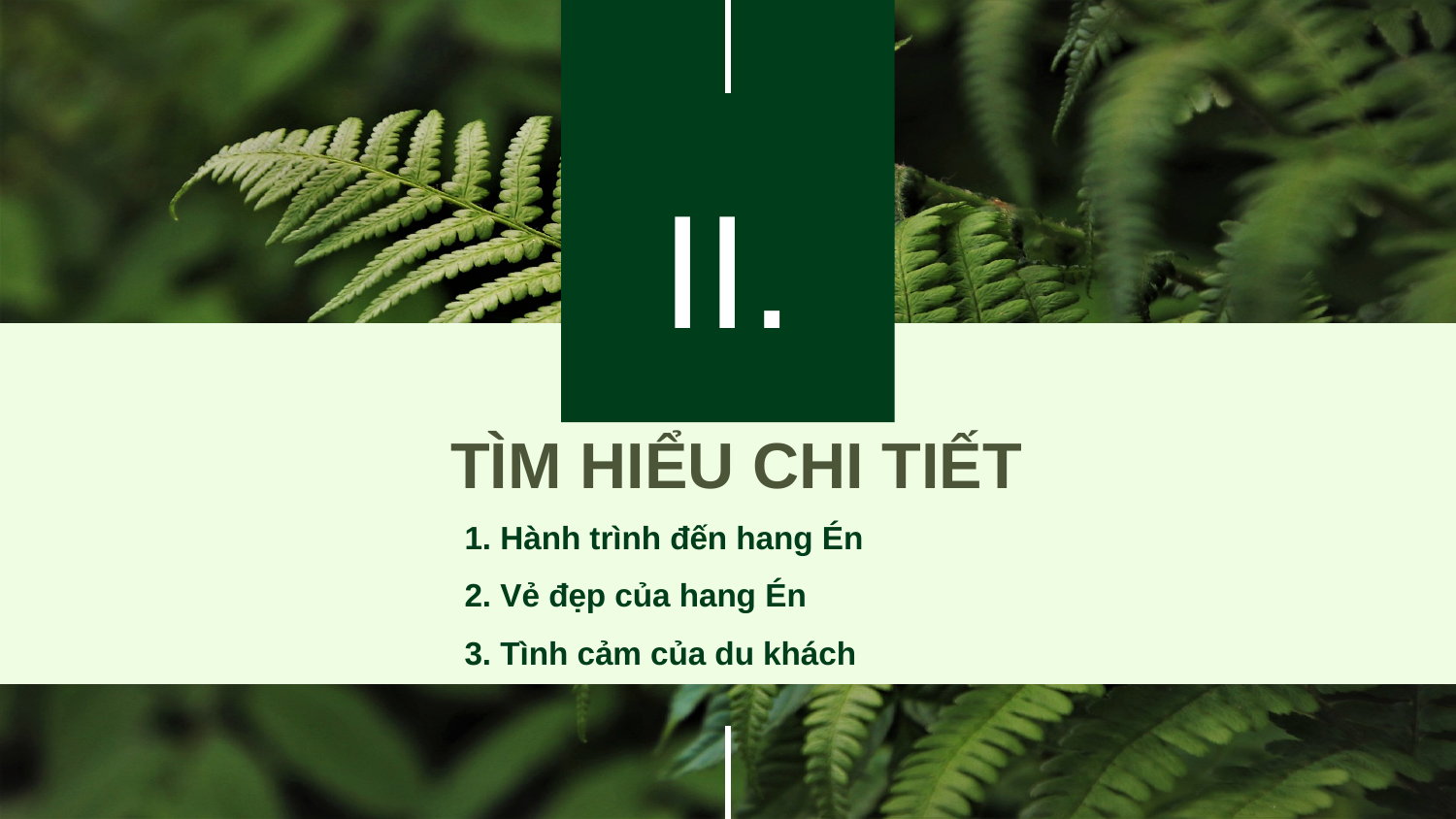

# II.
TÌM HIỂU CHI TIẾT
1. Hành trình đến hang Én
2. Vẻ đẹp của hang Én
3. Tình cảm của du khách